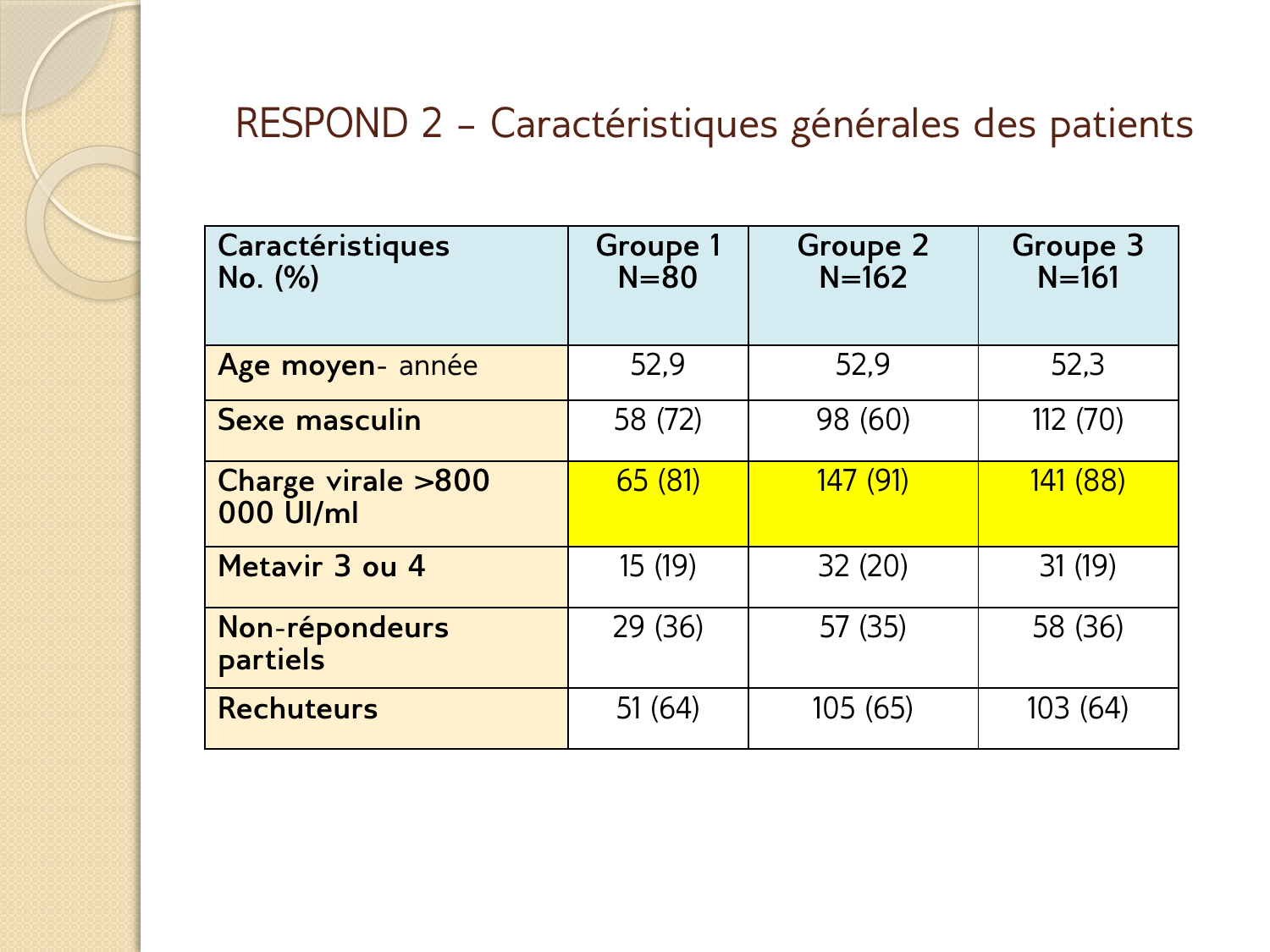

# RESPOND 2 – Caractéristiques générales des patients

| Caractéristiques No. (%) | Groupe 1 N=80 | Groupe 2 N=162 | Groupe 3 N=161 |
| --- | --- | --- | --- |
| Age moyen- année | 52,9 | 52,9 | 52,3 |
| Sexe masculin | 58 (72) | 98 (60) | 112 (70) |
| Charge virale >800 000 UI/ml | 65 (81) | 147 (91) | 141 (88) |
| Metavir 3 ou 4 | 15 (19) | 32 (20) | 31 (19) |
| Non-répondeurs partiels | 29 (36) | 57 (35) | 58 (36) |
| Rechuteurs | 51 (64) | 105 (65) | 103 (64) |